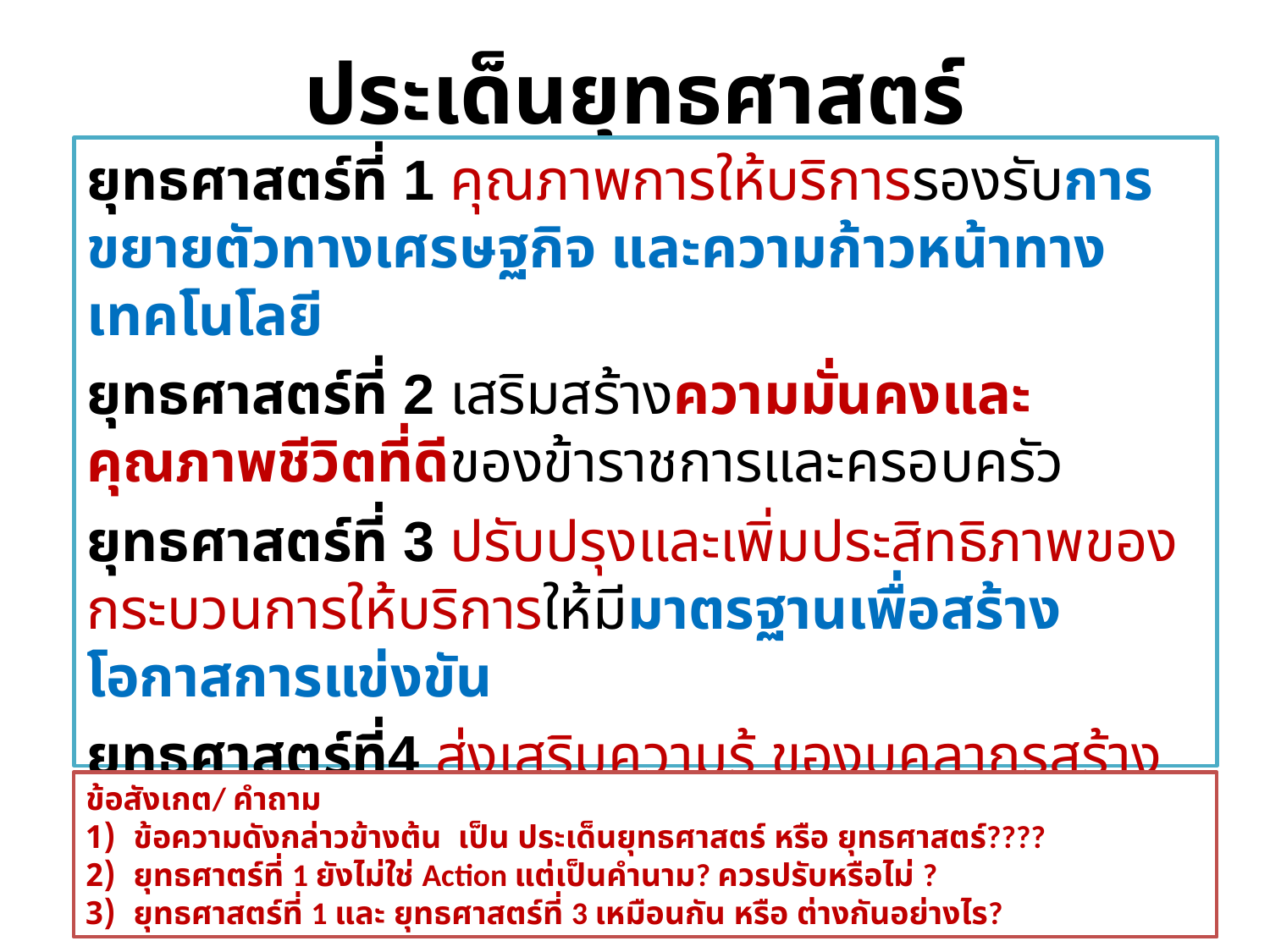

# ประเด็นยุทธศาสตร์
ยุทธศาสตร์ที่ 1 คุณภาพการให้บริการรองรับการขยายตัวทางเศรษฐกิจ และความก้าวหน้าทางเทคโนโลยี
ยุทธศาสตร์ที่ 2 เสริมสร้างความมั่นคงและคุณภาพชีวิตที่ดีของข้าราชการและครอบครัว
ยุทธศาสตร์ที่ 3 ปรับปรุงและเพิ่มประสิทธิภาพของกระบวนการให้บริการให้มีมาตรฐานเพื่อสร้างโอกาสการแข่งขัน
ยุทธศาสตร์ที่4 ส่งเสริมความรู้ ของบุคลากรสร้างความชำนาญงานบริการ และการบริหารเชิงธุรกิจรองรับการเปลี่ยนแปลง
ข้อสังเกต/ คำถาม
ข้อความดังกล่าวข้างต้น  เป็น ประเด็นยุทธศาสตร์ หรือ ยุทธศาสตร์????
ยุทธศาตร์ที่ 1 ยังไม่ใช่ Action แต่เป็นคำนาม? ควรปรับหรือไม่ ?
ยุทธศาสตร์ที่ 1 และ ยุทธศาสตร์ที่ 3 เหมือนกัน หรือ ต่างกันอย่างไร?